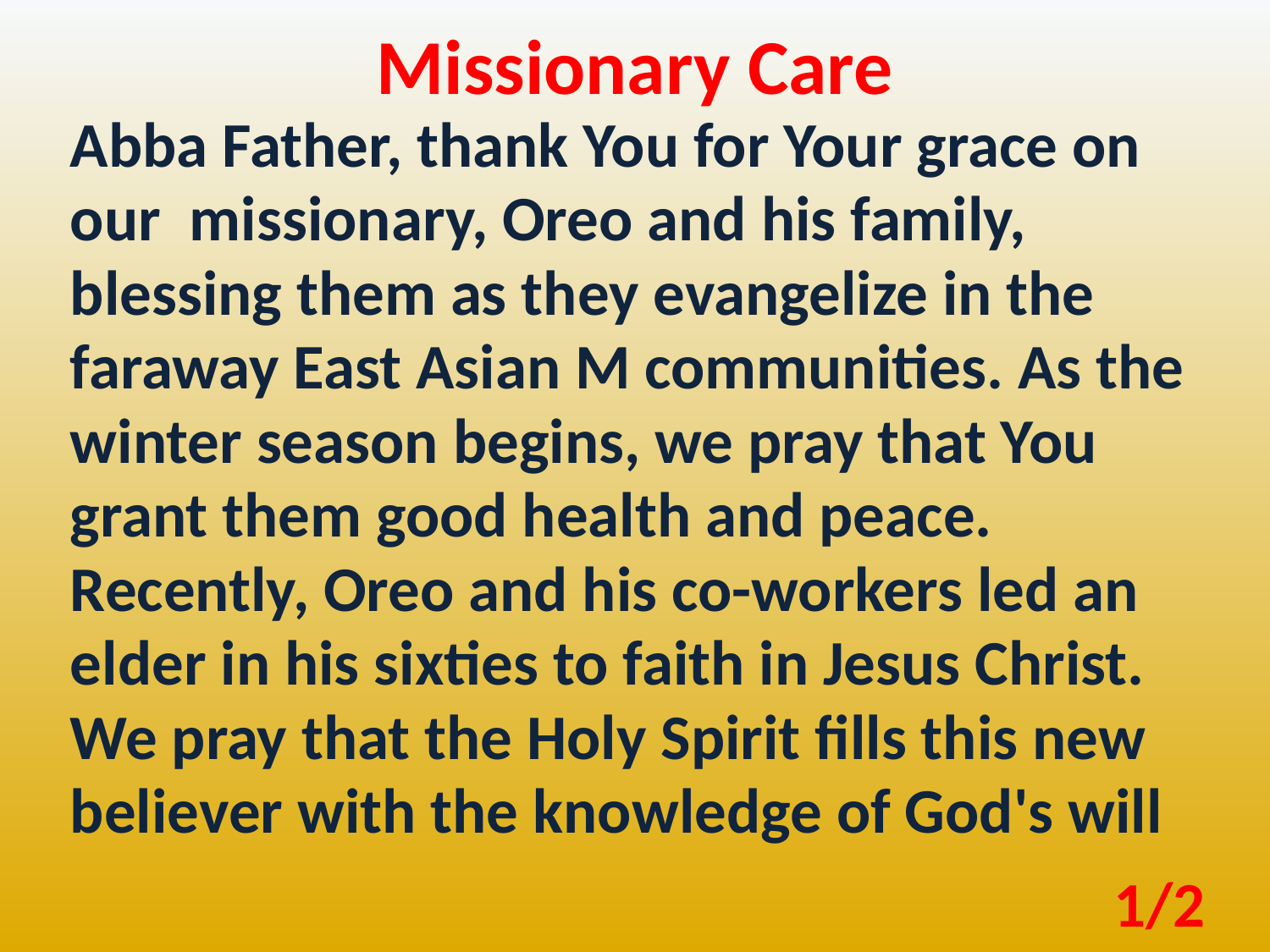

Missionary Care
Abba Father, thank You for Your grace on  our  missionary, Oreo and his family,  blessing them as they evangelize in the faraway East Asian M communities. As the winter season begins, we pray that You  grant them good health and peace.  Recently, Oreo and his co-workers led an elder in his sixties to faith in Jesus Christ.  We pray that the Holy Spirit fills this new believer with the knowledge of God's will
1/2